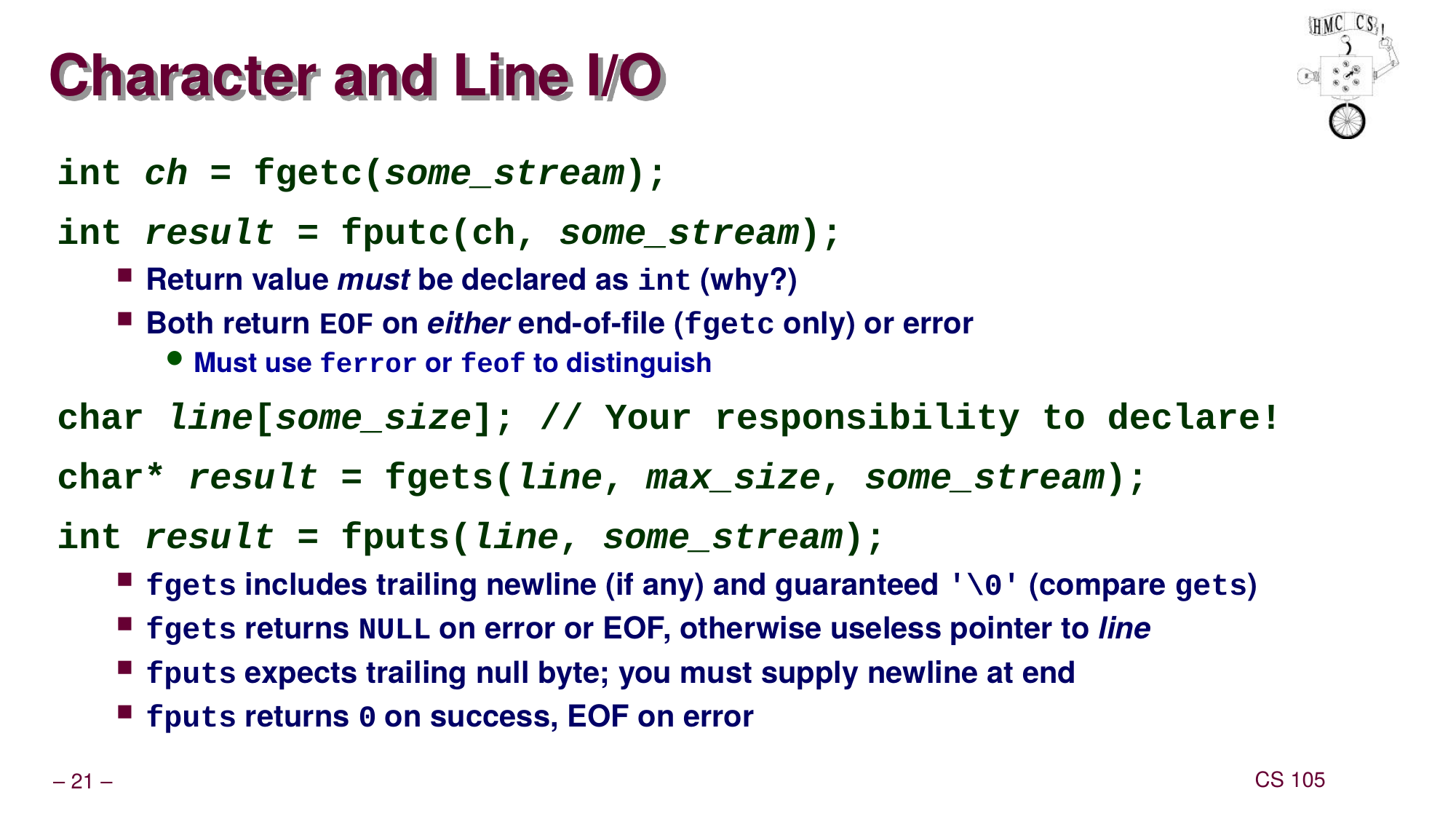

# Character and Line I/O
int ch = fgetc(some_stream);
int result = fputc(ch, some_stream);
Return value must be declared as int (why?)
Both return EOF on either end-of-file (fgetc only) or error
Must use ferror or feof to distinguish
char line[some_size];	// Your responsibility to declare!
char* result = fgets(line, max_size, some_stream);
int result = fputs(line, some_stream);
fgets includes trailing newline (if any) and guaranteed '\0' (compare gets)
fgets returns NULL on error or EOF, otherwise useless pointer to line
fputs expects trailing null byte; you must supply newline at end
fputs returns 0 on success, EOF on error